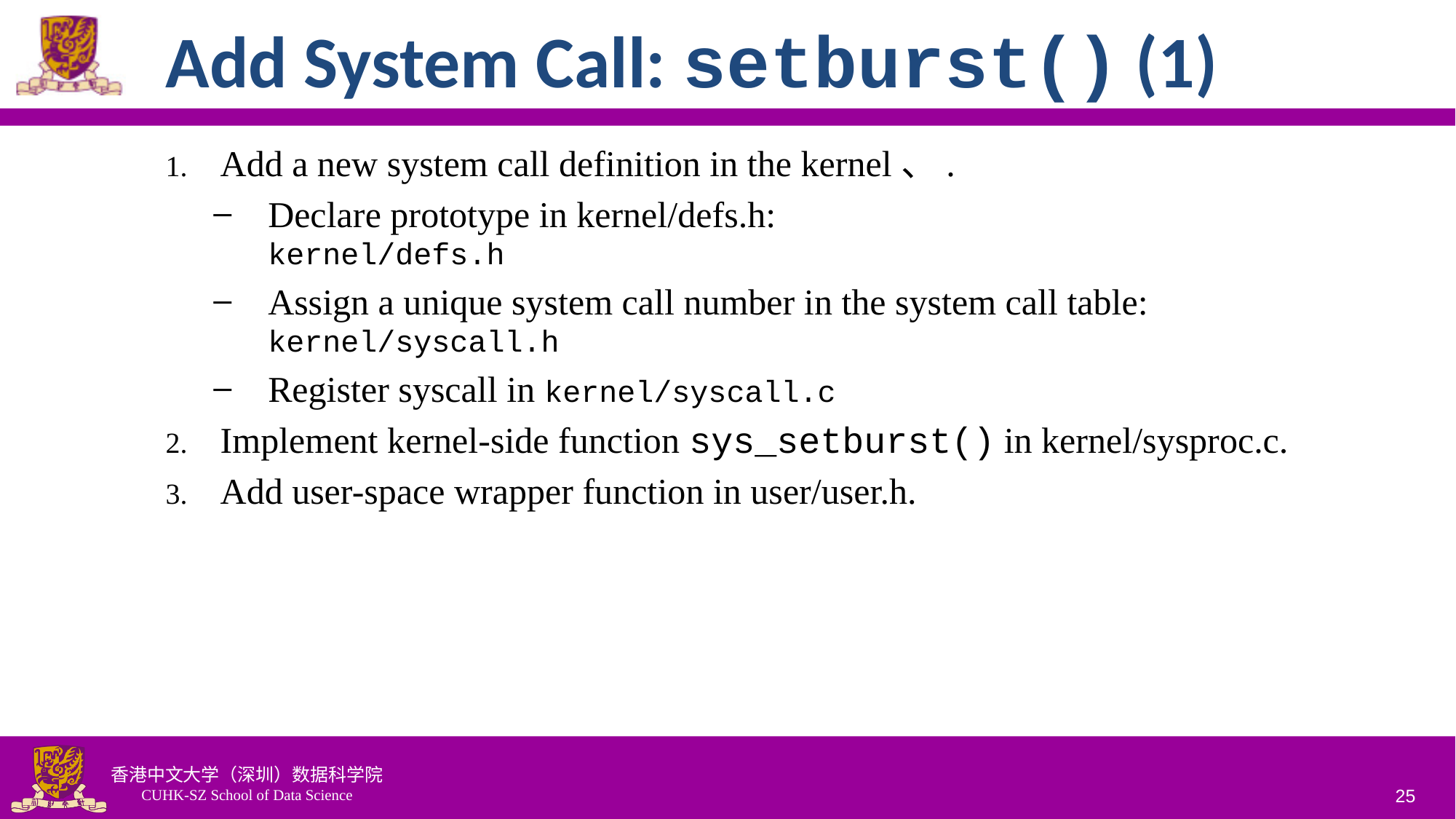

# Add System Call: setburst() (1)
Add a new system call definition in the kernel、.
Declare prototype in kernel/defs.h:
kernel/defs.h
Assign a unique system call number in the system call table: kernel/syscall.h
Register syscall in kernel/syscall.c
Implement kernel-side function sys_setburst() in kernel/sysproc.c.
Add user-space wrapper function in user/user.h.
25